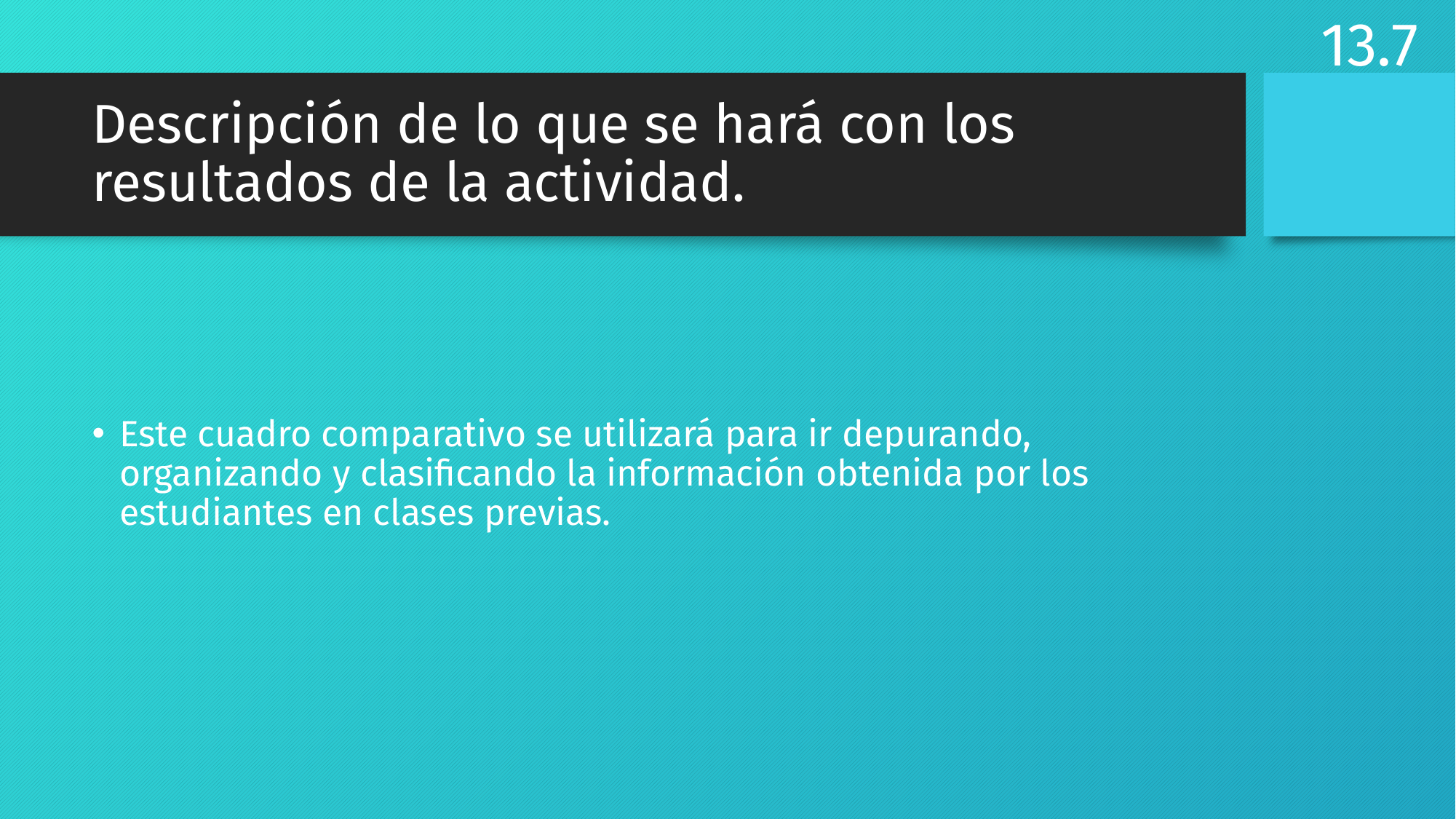

13.7
# Descripción de lo que se hará con los resultados de la actividad.
Este cuadro comparativo se utilizará para ir depurando, organizando y clasificando la información obtenida por los estudiantes en clases previas.